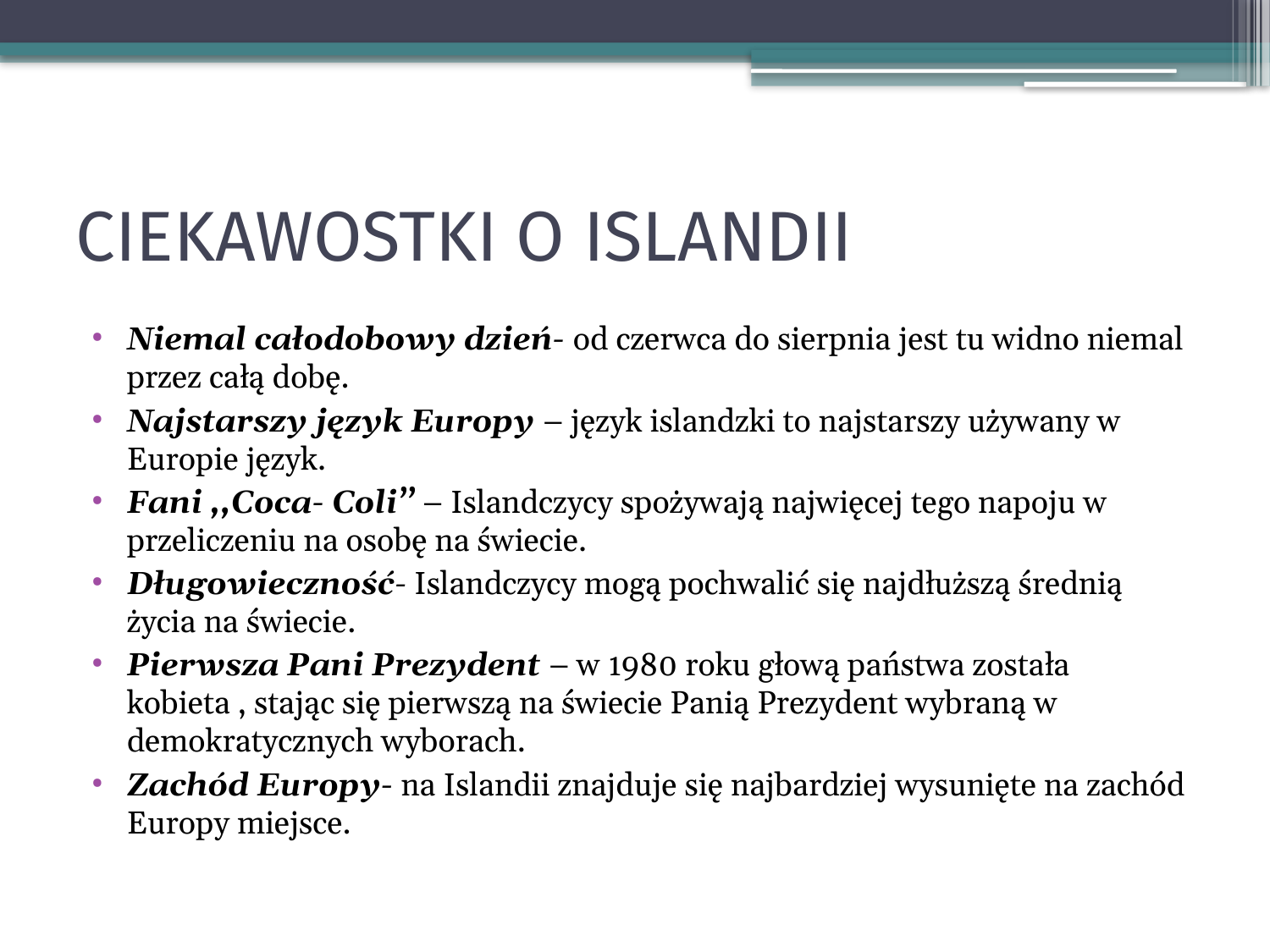

# CIEKAWOSTKI O ISLANDII
Niemal całodobowy dzień- od czerwca do sierpnia jest tu widno niemal przez całą dobę.
Najstarszy język Europy – język islandzki to najstarszy używany w Europie język.
Fani ,,Coca- Coli’’ – Islandczycy spożywają najwięcej tego napoju w przeliczeniu na osobę na świecie.
Długowieczność- Islandczycy mogą pochwalić się najdłuższą średnią życia na świecie.
Pierwsza Pani Prezydent – w 1980 roku głową państwa została kobieta , stając się pierwszą na świecie Panią Prezydent wybraną w demokratycznych wyborach.
Zachód Europy- na Islandii znajduje się najbardziej wysunięte na zachód Europy miejsce.